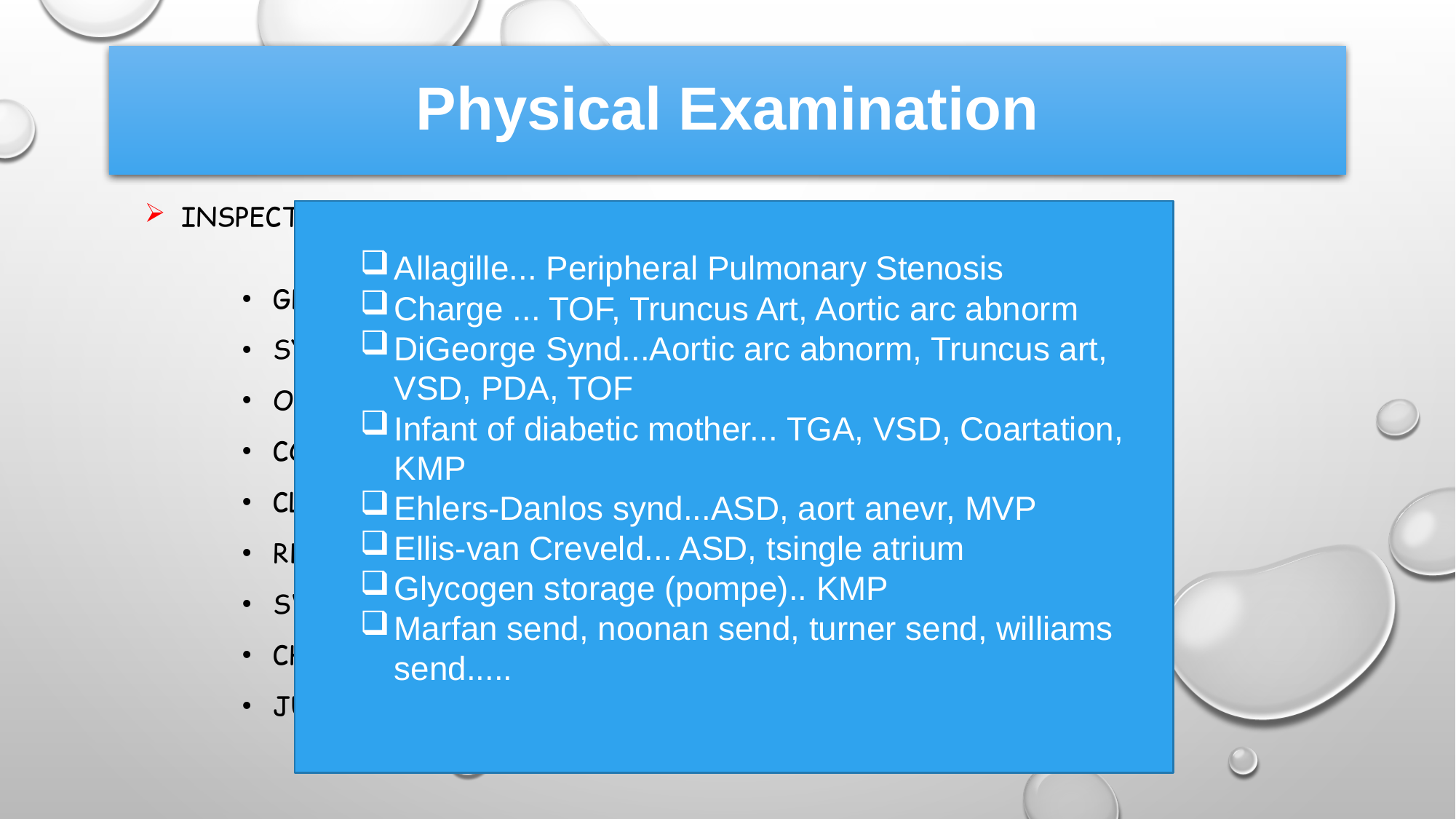

Physical Examination
INSPECTION

General appearance and growth pattern
Syndromes (heredıtary & non-heredıtary)
Other system malformatıons
colour
clubbıng
Respıratory rate and pattern
sweatıng
Chest Wall deformıtıes, surgıcal scars
Jugulary veın dıstentıon

Allagille... Peripheral Pulmonary Stenosis
Charge ... TOF, Truncus Art, Aortic arc abnorm
DiGeorge Synd...Aortic arc abnorm, Truncus art, VSD, PDA, TOF
Infant of diabetic mother... TGA, VSD, Coartation, KMP
Ehlers-Danlos synd...ASD, aort anevr, MVP
Ellis-van Creveld... ASD, tsingle atrium
Glycogen storage (pompe).. KMP
Marfan send, noonan send, turner send, williams send.....